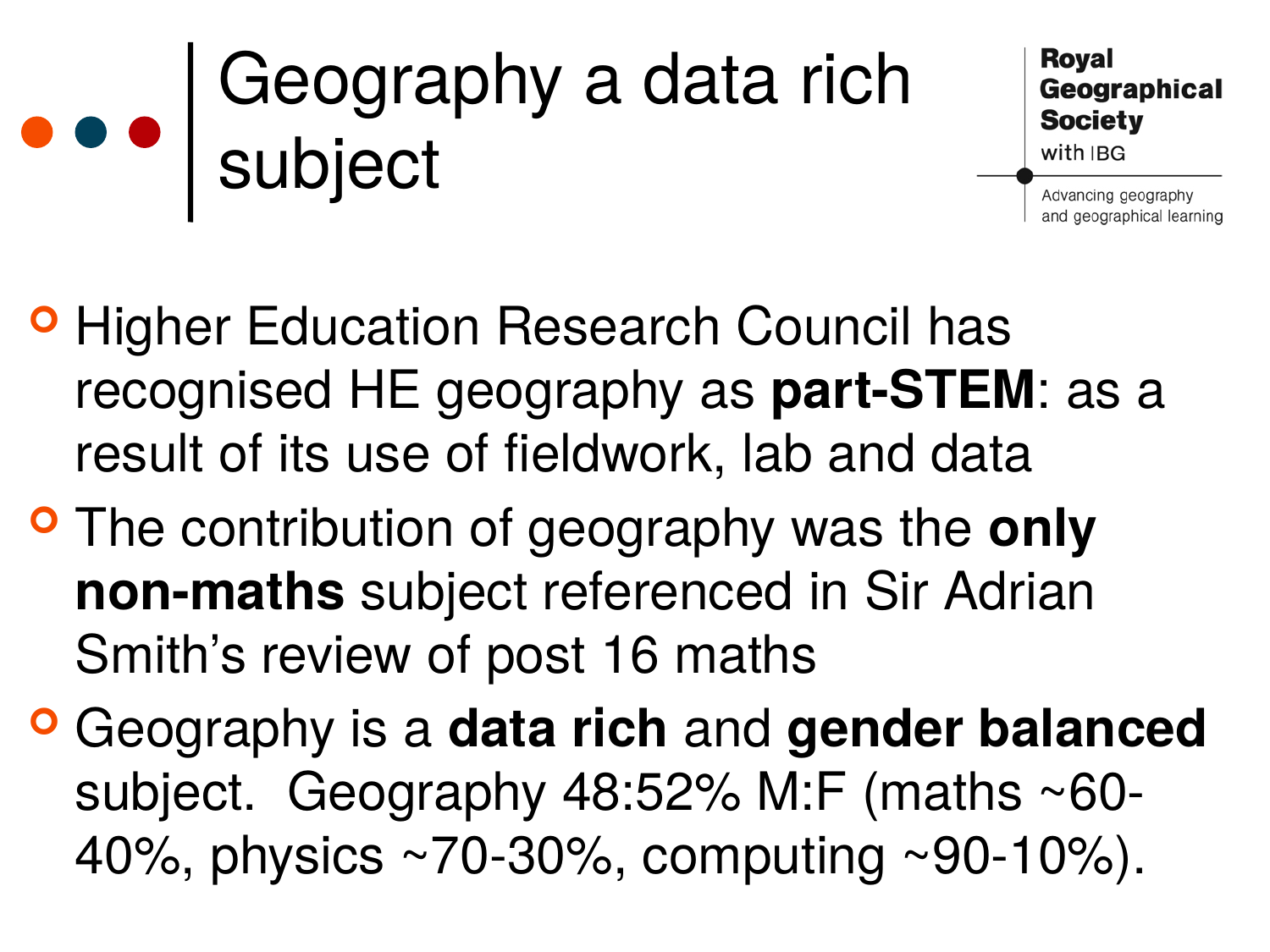

# Geography a data rich subject
Higher Education Research Council has recognised HE geography as part-STEM: as a result of its use of fieldwork, lab and data
The contribution of geography was the only non-maths subject referenced in Sir Adrian Smith’s review of post 16 maths
Geography is a data rich and gender balanced subject.  Geography 48:52% M:F (maths ~60-40%, physics ~70-30%, computing ~90-10%).